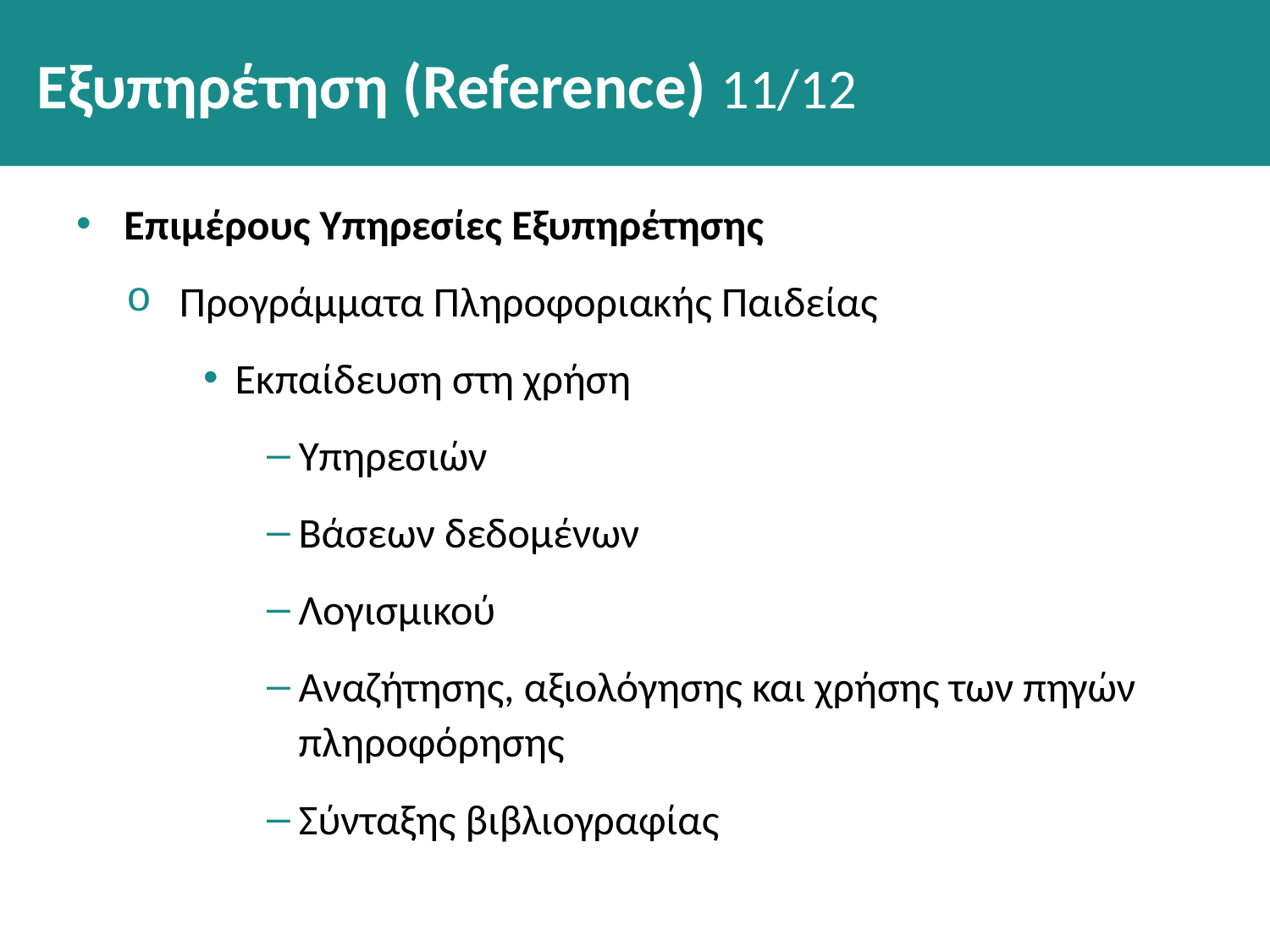

# Εξυπηρέτηση (Reference) 11/12
Επιμέρους Υπηρεσίες Εξυπηρέτησης
Προγράμματα Πληροφοριακής Παιδείας
Εκπαίδευση στη χρήση
Υπηρεσιών
Βάσεων δεδομένων
Λογισμικού
Αναζήτησης, αξιολόγησης και χρήσης των πηγών πληροφόρησης
Σύνταξης βιβλιογραφίας